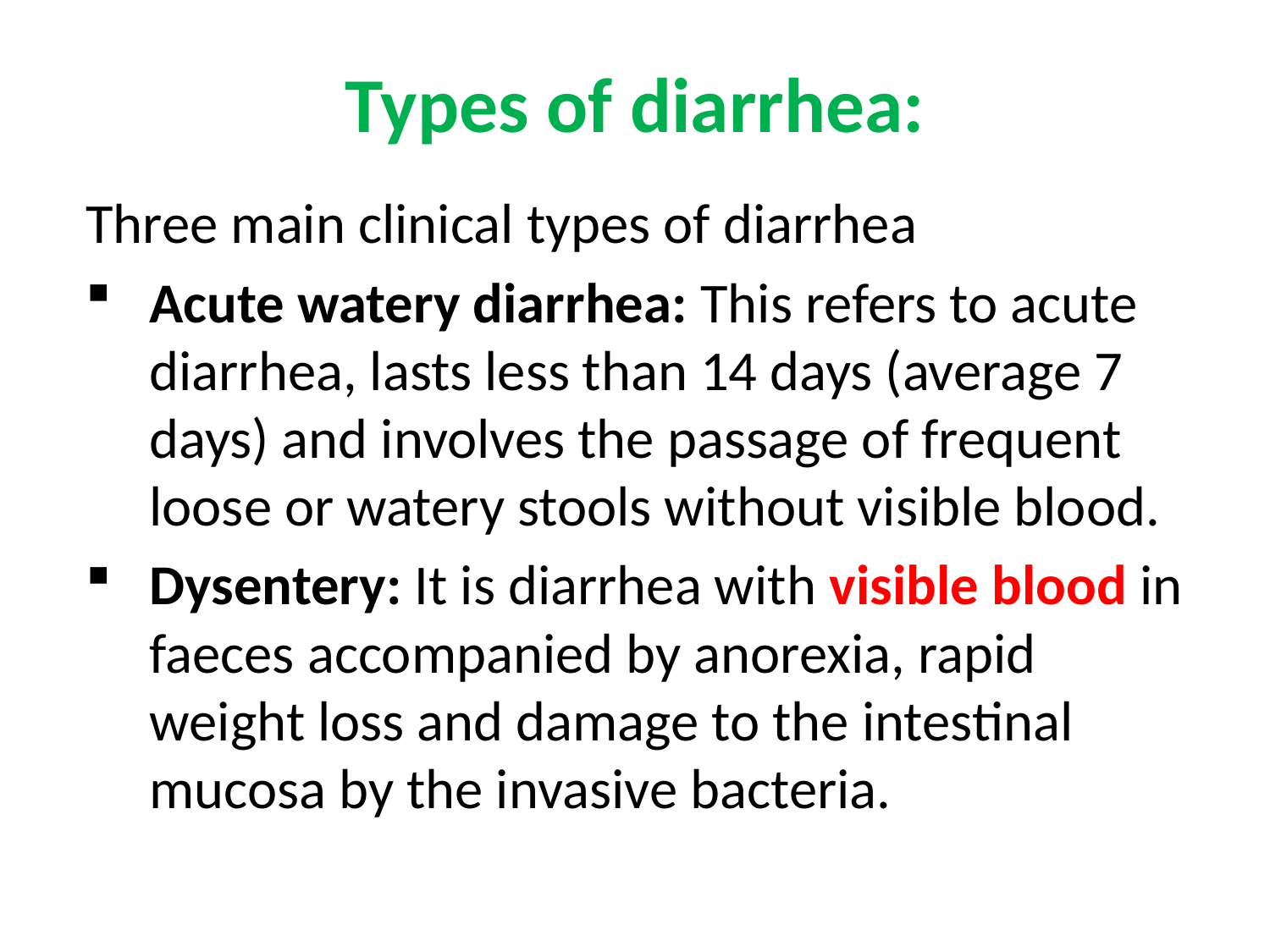

# Types of diarrhea:
Three main clinical types of diarrhea
Acute watery diarrhea: This refers to acute diarrhea, lasts less than 14 days (average 7 days) and involves the passage of frequent loose or watery stools without visible blood.
Dysentery: It is diarrhea with visible blood in faeces accompanied by anorexia, rapid weight loss and damage to the intestinal mucosa by the invasive bacteria.